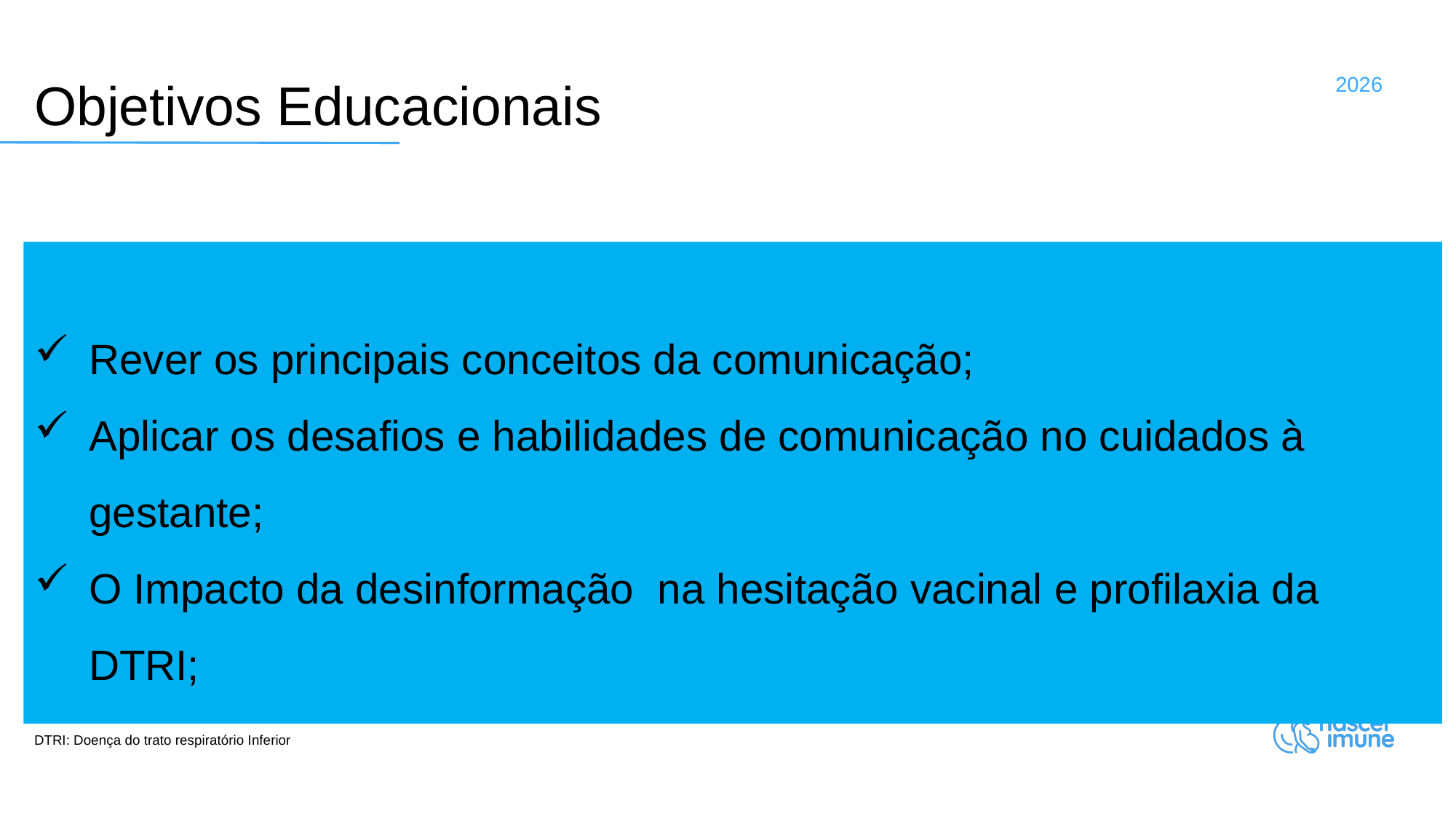

Objetivos Educacionais

Rever os principais conceitos da comunicação;
Aplicar os desafios e habilidades de comunicação no cuidados à gestante;
O Impacto da desinformação  na hesitação vacinal e profilaxia da DTRI;
DTRI: Doença do trato respiratório Inferior